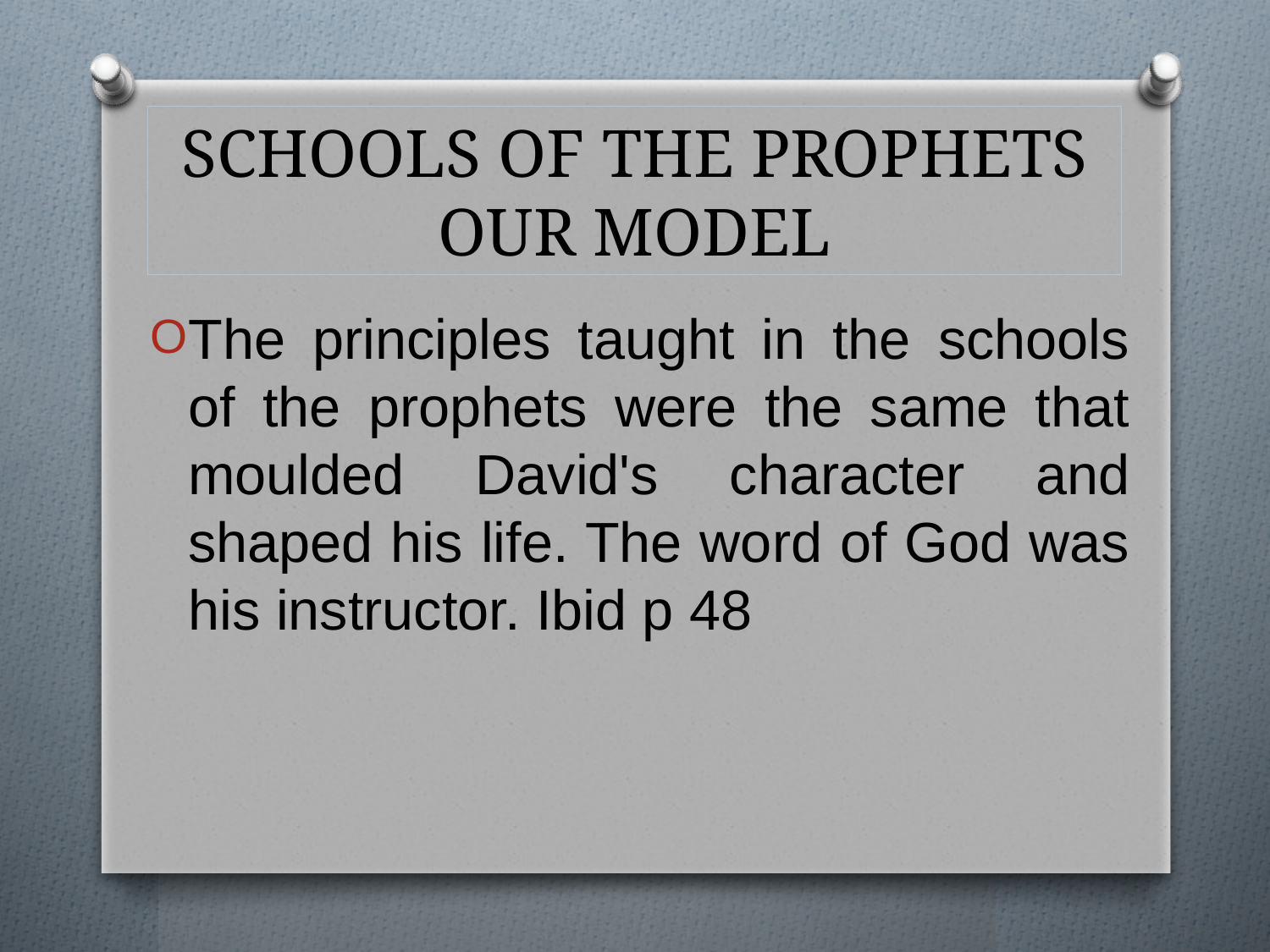

# SCHOOLS OF THE PROPHETS OUR MODEL
The principles taught in the schools of the prophets were the same that moulded David's character and shaped his life. The word of God was his instructor. Ibid p 48